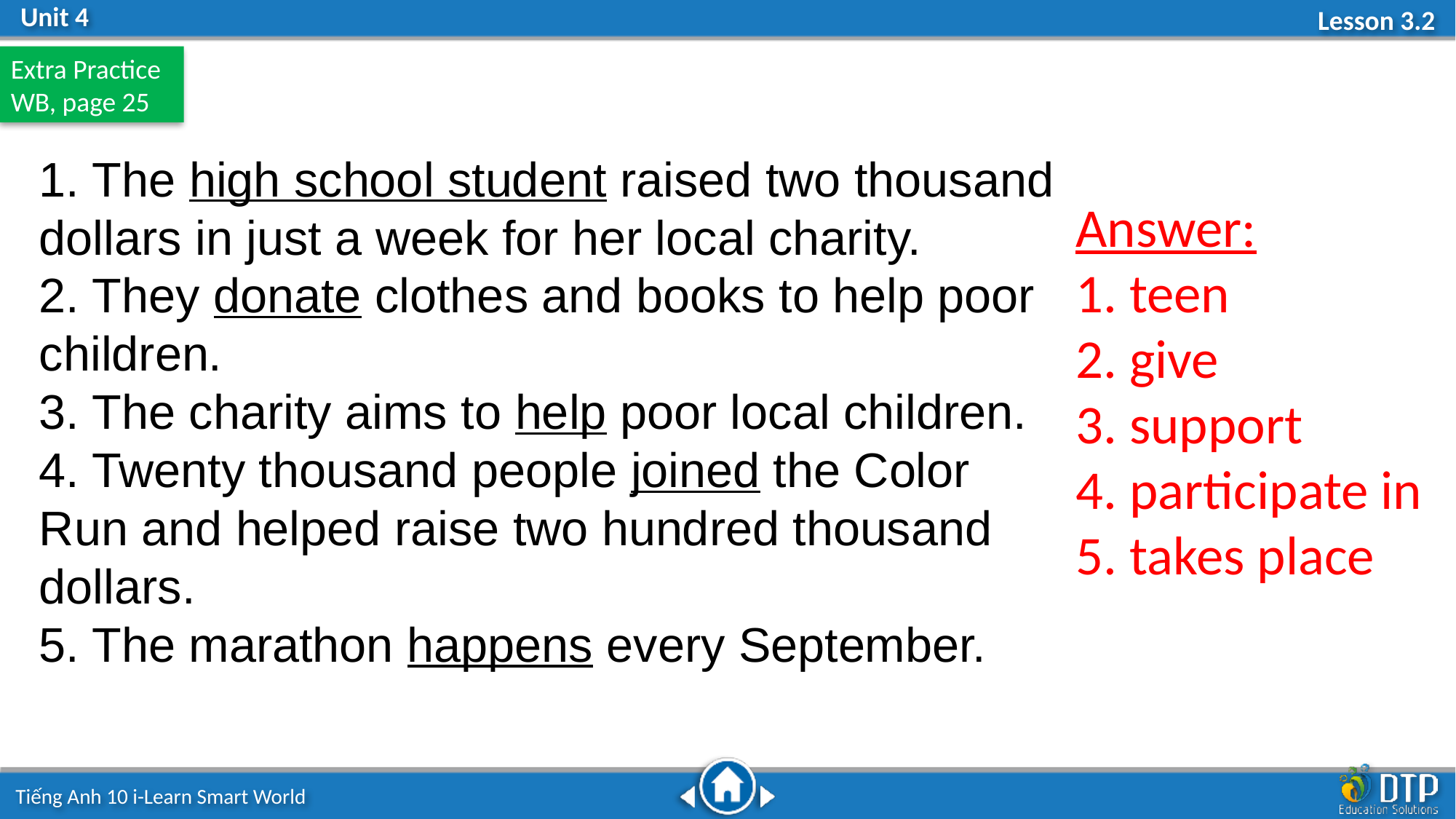

Extra Practice
WB, page 25
1. The high school student raised two thousand dollars in just a week for her local charity.
2. They donate clothes and books to help poor children.
3. The charity aims to help poor local children.
4. Twenty thousand people joined the Color Run and helped raise two hundred thousand dollars.
5. The marathon happens every September.

Answer:
 teen
 give
 support
 participate in
 takes place